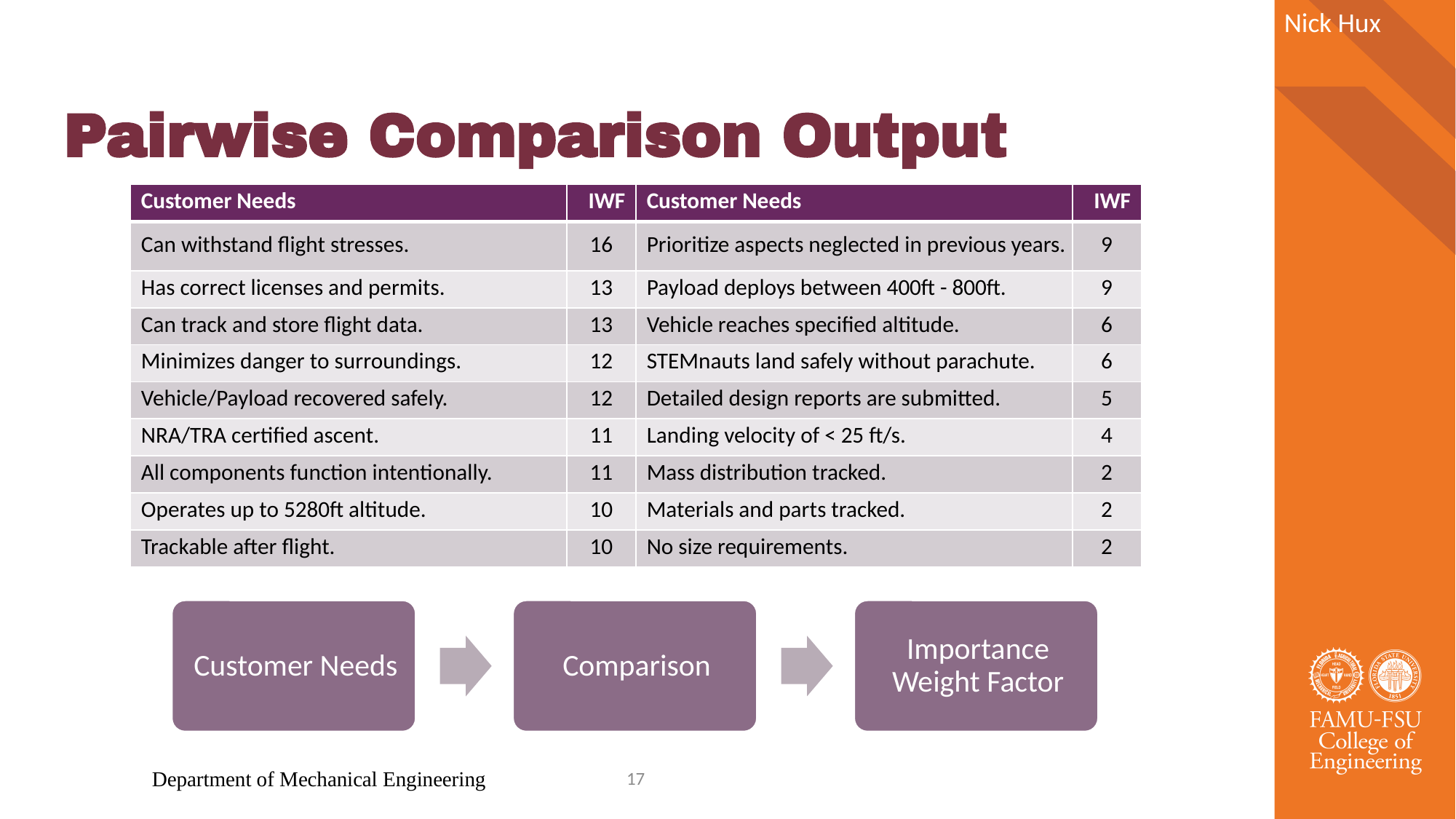

Nick Hux
# Pairwise Comparison Output
| Customer Needs | IWF | Customer Needs | IWF |
| --- | --- | --- | --- |
| Can withstand flight stresses. | 16 | Prioritize aspects neglected in previous years. | 9 |
| Has correct licenses and permits. | 13 | Payload deploys between 400ft - 800ft. | 9 |
| Can track and store flight data. | 13 | Vehicle reaches specified altitude. | 6 |
| Minimizes danger to surroundings. | 12 | STEMnauts land safely without parachute. | 6 |
| Vehicle/Payload recovered safely. | 12 | Detailed design reports are submitted. | 5 |
| NRA/TRA certified ascent. | 11 | Landing velocity of < 25 ft/s. | 4 |
| All components function intentionally. | 11 | Mass distribution tracked. | 2 |
| Operates up to 5280ft altitude. | 10 | Materials and parts tracked. | 2 |
| Trackable after flight. | 10 | No size requirements. | 2 |
Customer Needs

Comparison

Importance Weight Factor
Department of Mechanical Engineering
17